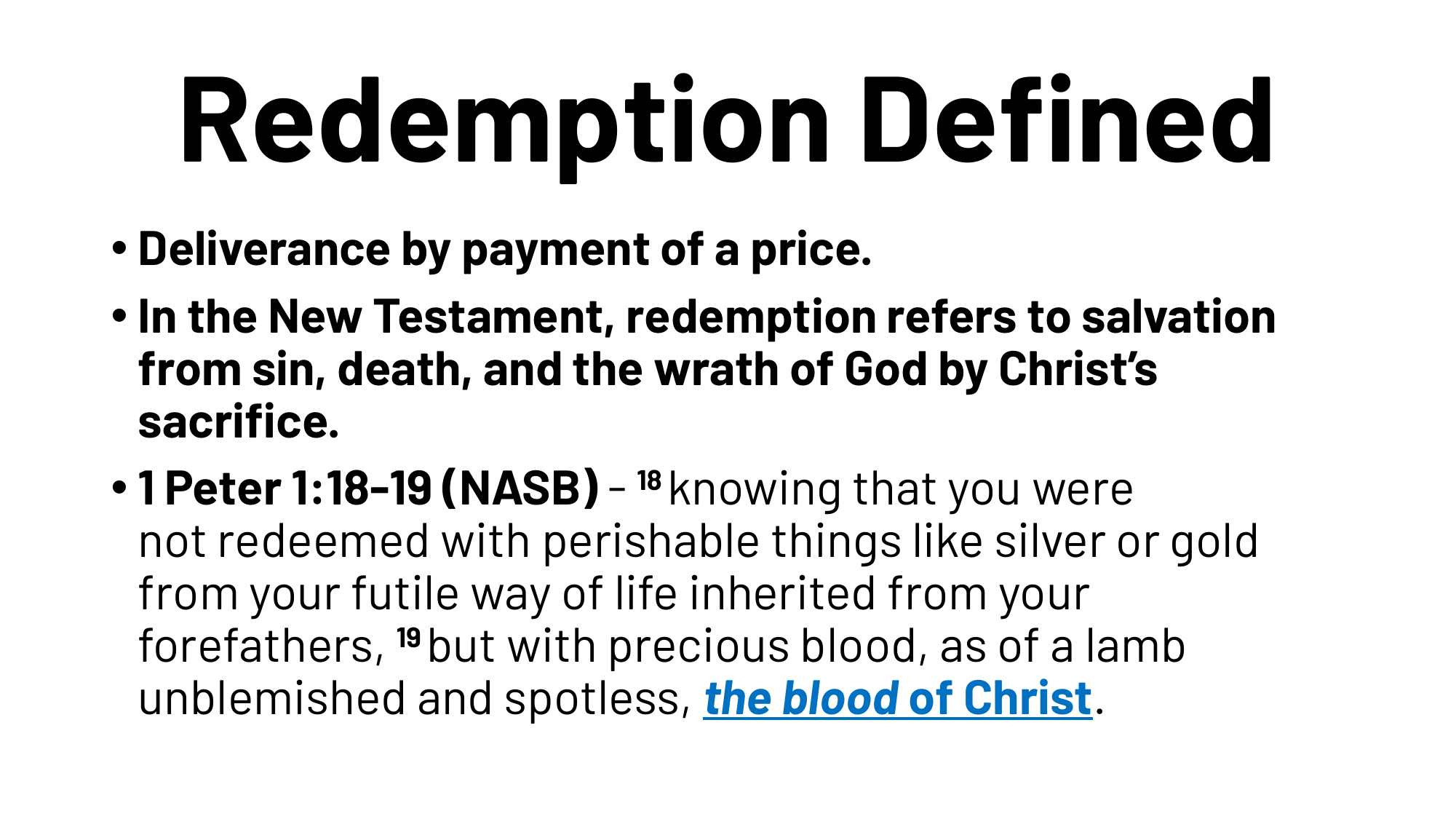

# Redemption Defined
Deliverance by payment of a price.
In the New Testament, redemption refers to salvation from sin, death, and the wrath of God by Christ’s sacrifice.
1 Peter 1:18-19 (NASB) - 18 knowing that you were not redeemed with perishable things like silver or gold from your futile way of life inherited from your forefathers, 19 but with precious blood, as of a lamb unblemished and spotless, the blood of Christ.